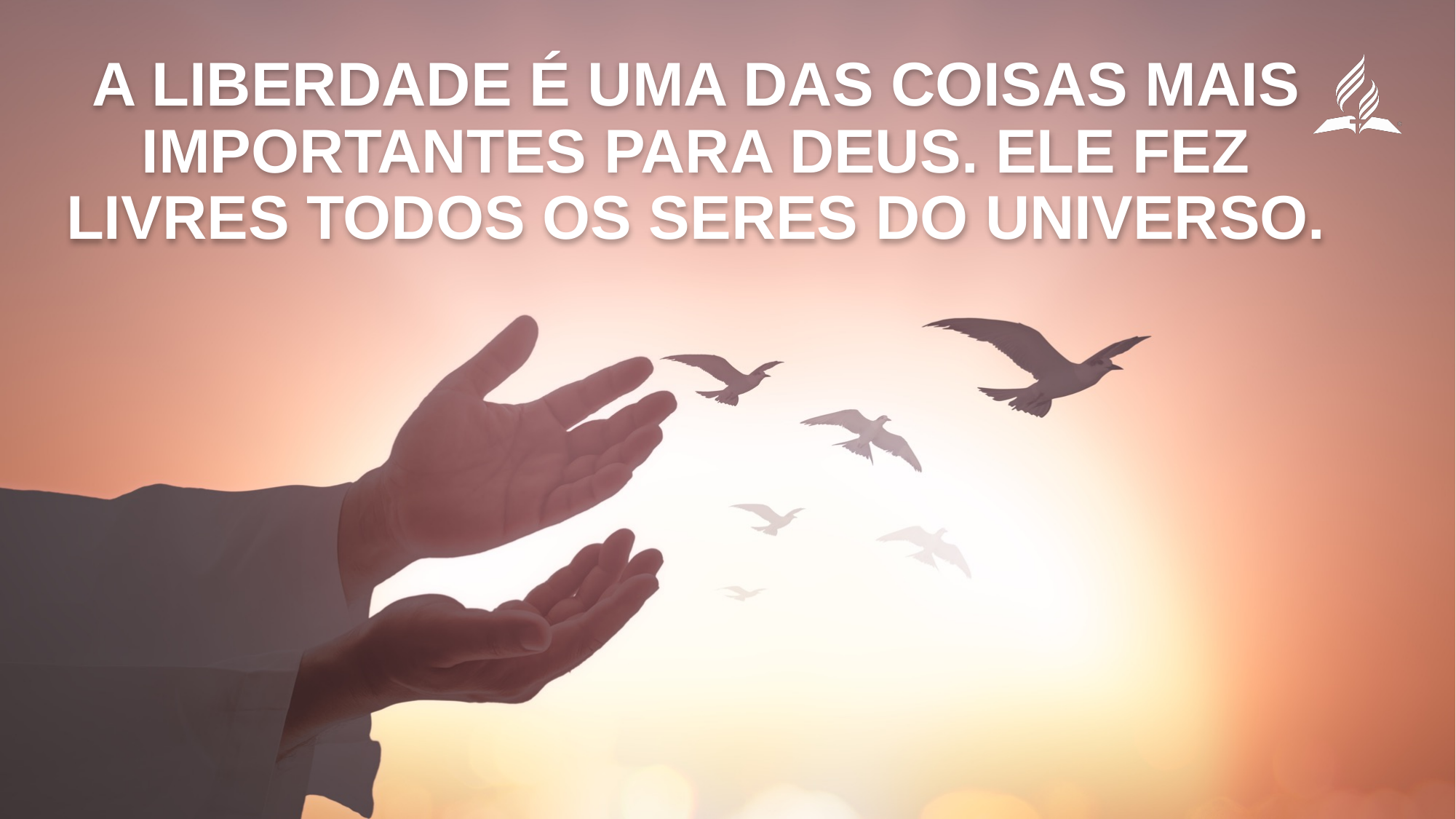

A liberdade é uma das coisas mais importantes para Deus. Ele fez livres todos os seres do Universo.